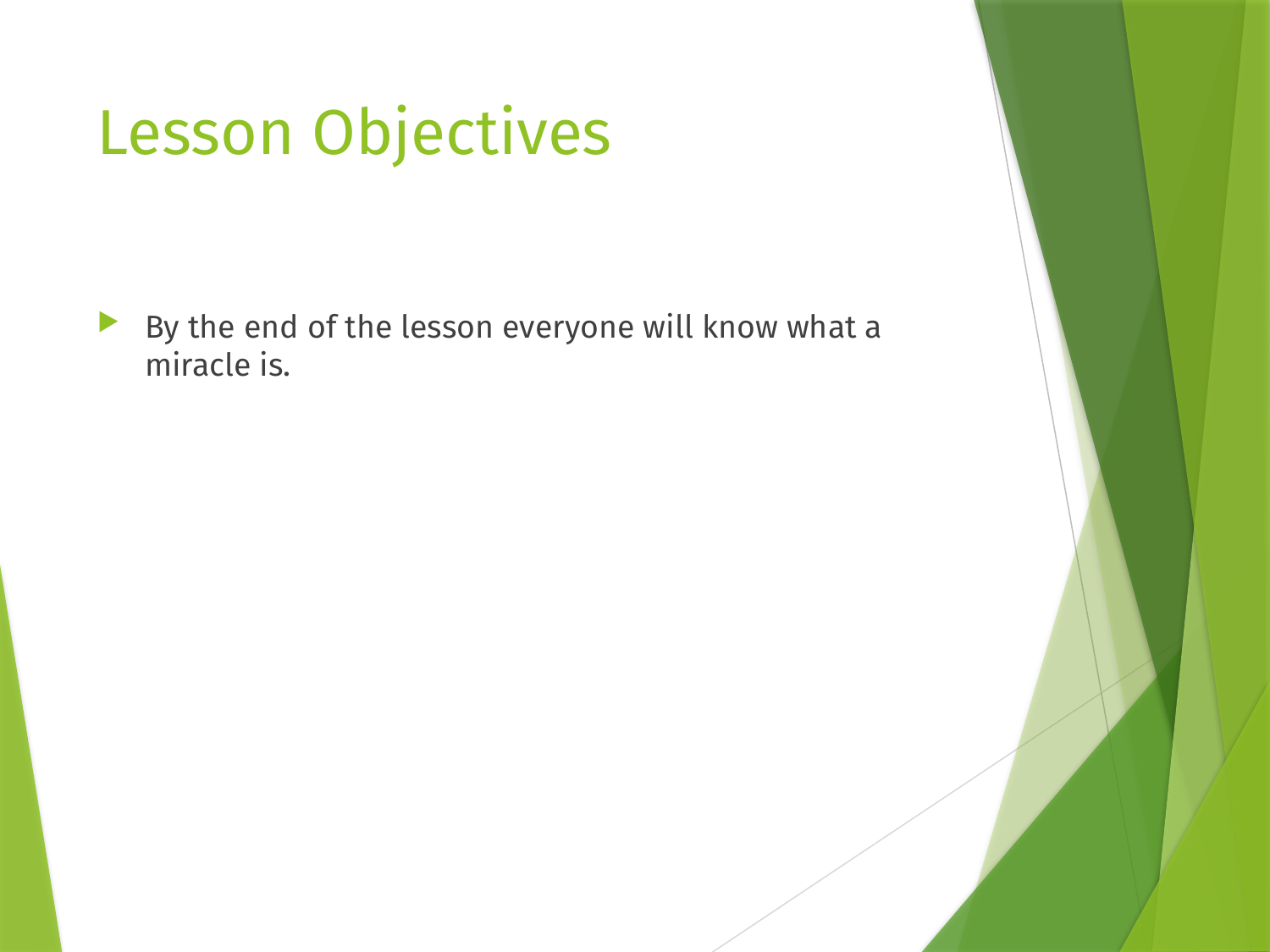

# Lesson Objectives
By the end of the lesson everyone will know what a miracle is.